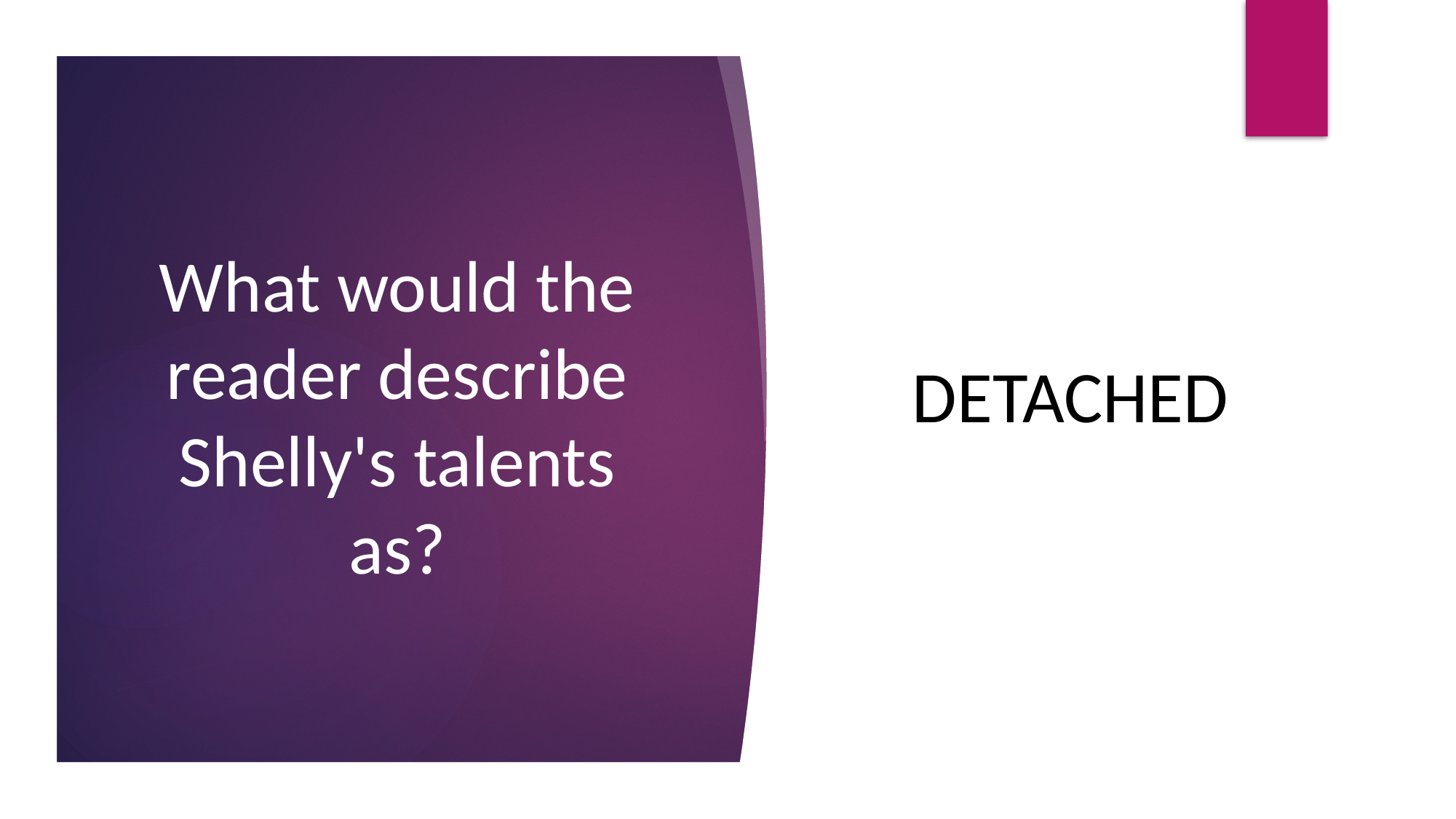

Detached
# What would the reader describe Shelly's talents as?